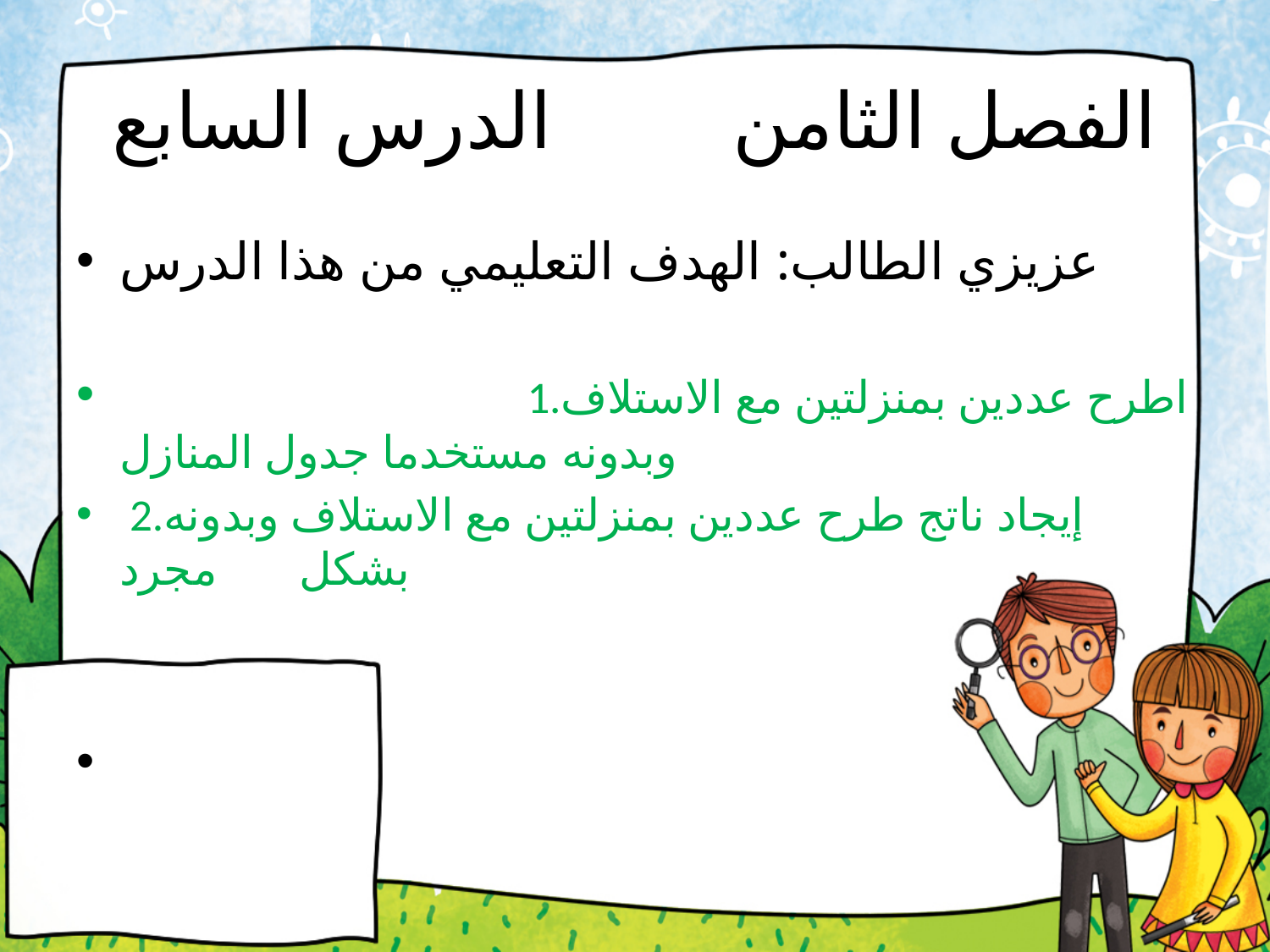

# الفصل الثامن         الدرس السابع
عزيزي الطالب: الهدف التعليمي من هذا الدرس
                                   1.اطرح عددين بمنزلتين مع الاستلاف وبدونه مستخدما جدول المنازل
 2.إيجاد ناتج طرح عددين بمنزلتين مع الاستلاف وبدونه بشكل       مجرد